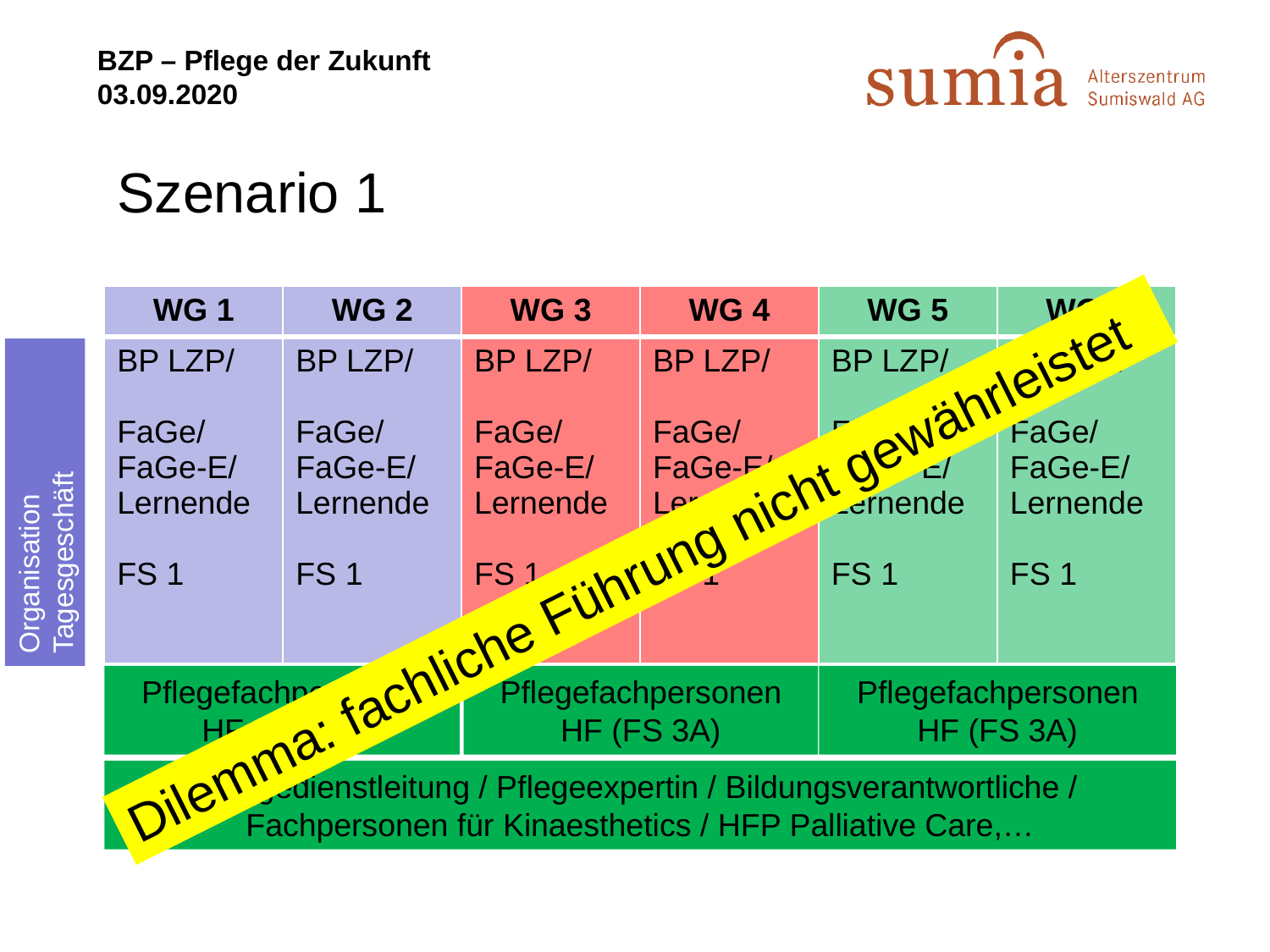

# Szenario 1

| WG 1 | WG 2 | WG 3 | WG 4 | WG 5 | WG 6 |
| --- | --- | --- | --- | --- | --- |
| BP LZP/ FaGe/ FaGe-E/ Lernende FS 1 | BP LZP/ FaGe/ FaGe-E/ Lernende FS 1 | BP LZP/ FaGe/ FaGe-E/ Lernende FS 1 | BP LZP/ FaGe/ FaGe-E/ Lernende FS 1 | BP LZP/ FaGe/ FaGe-E/ Lernende FS 1 | BP LZP/ FaGe/ FaGe-E/ Lernende FS 1 |
Organisation
Tagesgeschäft
Dilemma: fachliche Führung nicht gewährleistet
Pflegefachpersonen HF (FS 3A)
Pflegefachpersonen HF (FS 3A)
Pflegefachpersonen HF (FS 3A)
Pflegedienstleitung / Pflegeexpertin / Bildungsverantwortliche / Fachpersonen für Kinaesthetics / HFP Palliative Care,…